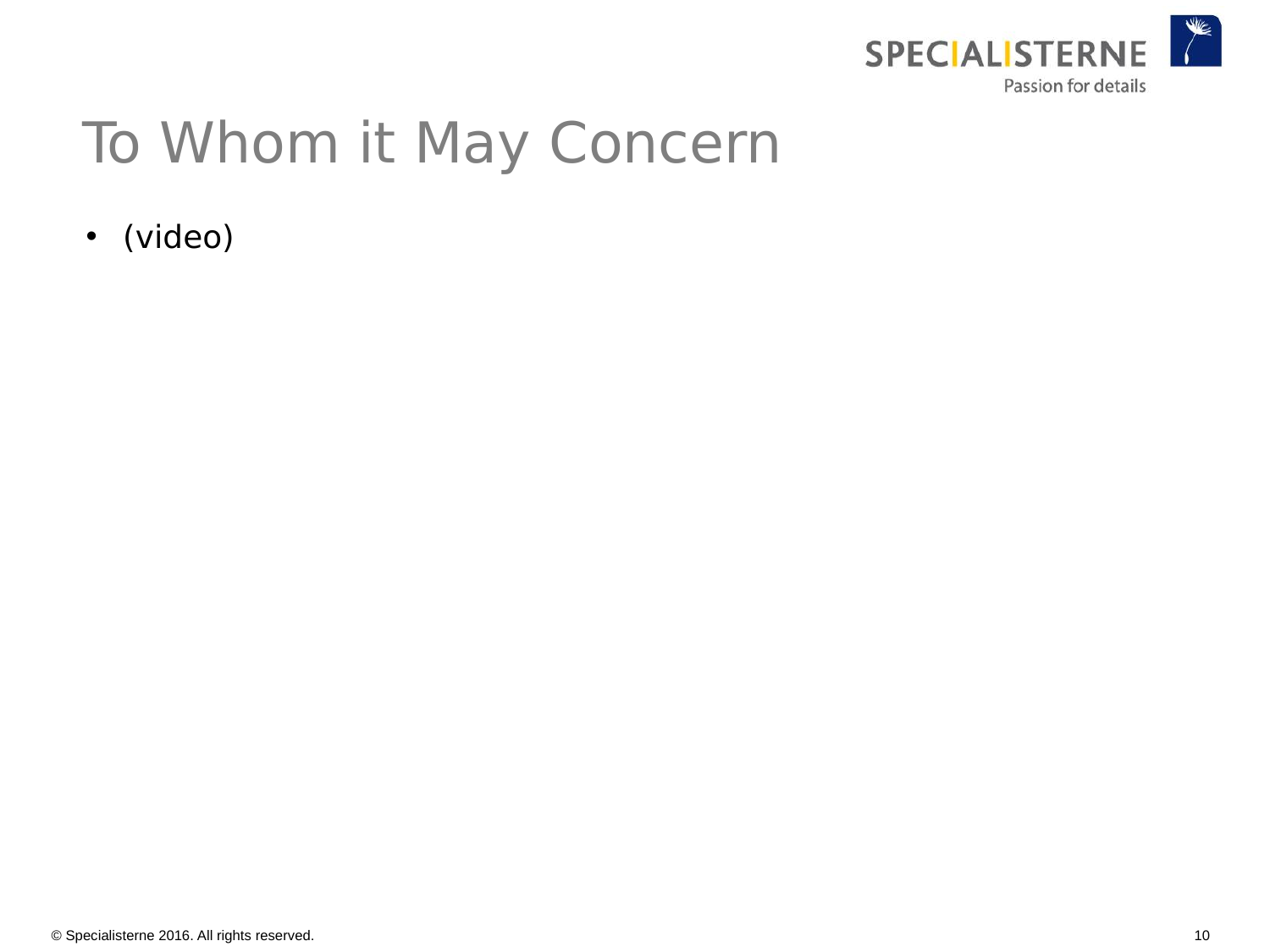

# To Whom it May Concern
(video)